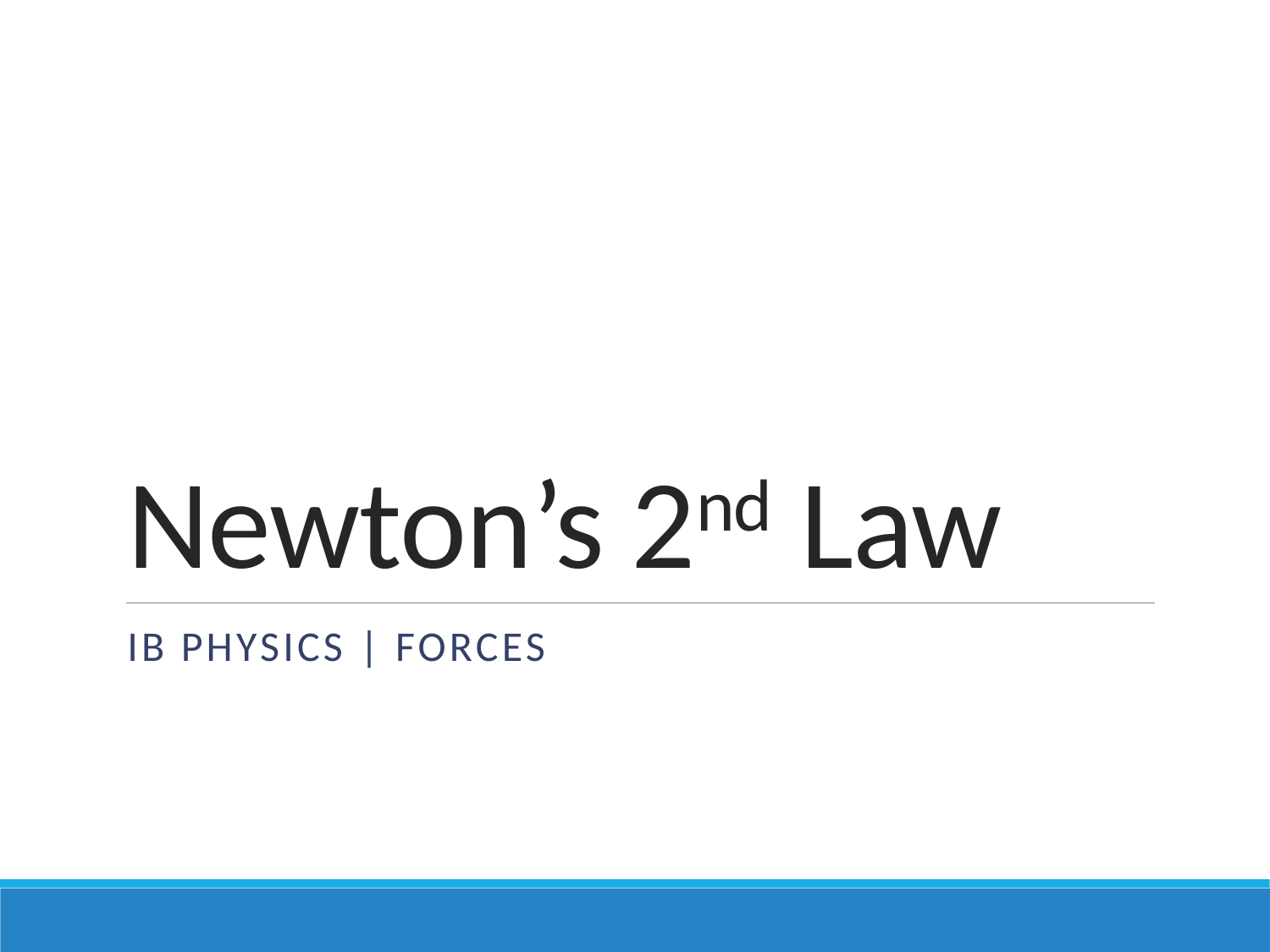

# Newton’s 2nd Law
IB Physics | Forces